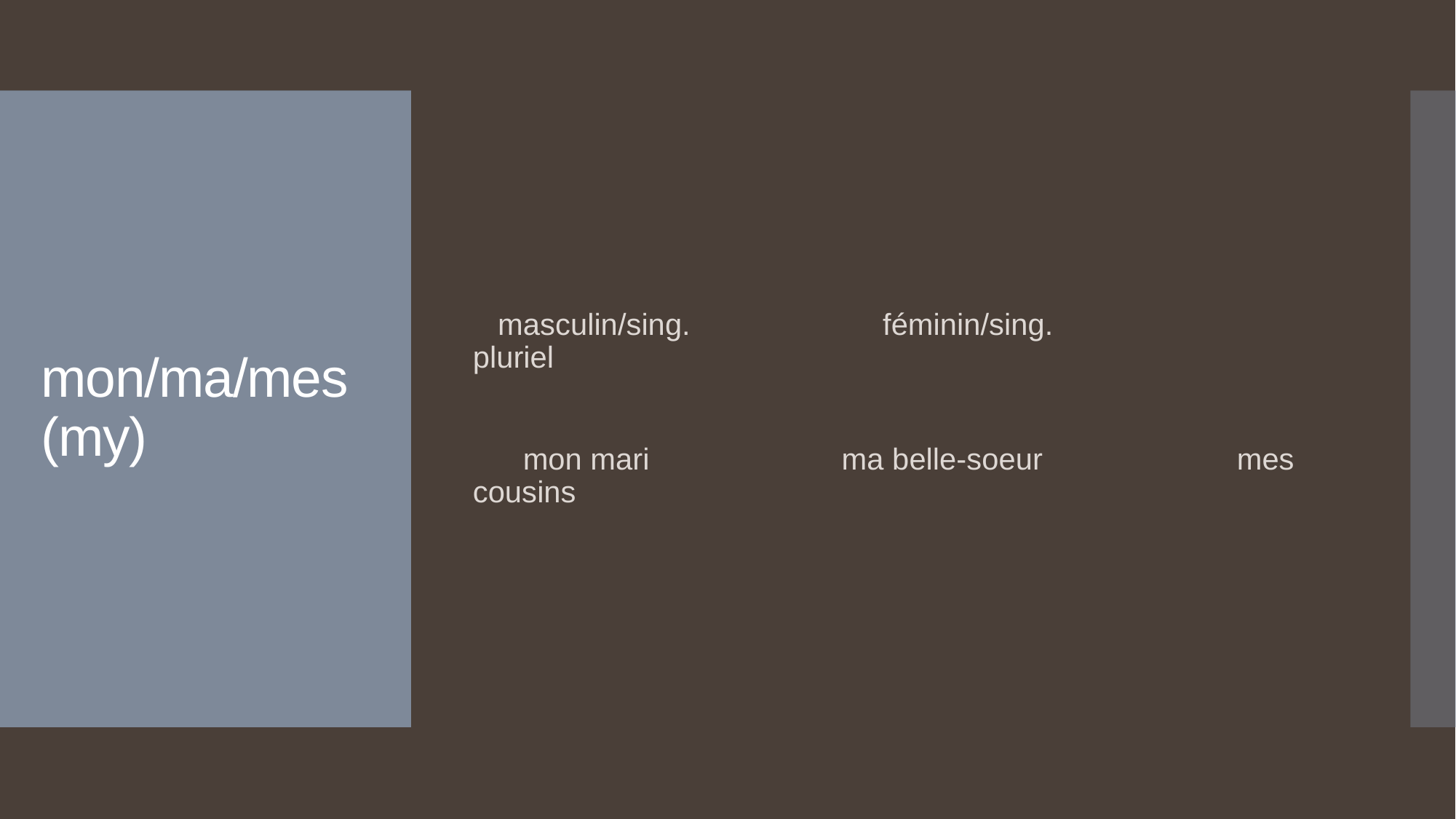

masculin/sing.                       féminin/sing.	                       pluriel

      mon mari	                  ma belle-soeur		mes cousins
# mon/ma/mes (my)